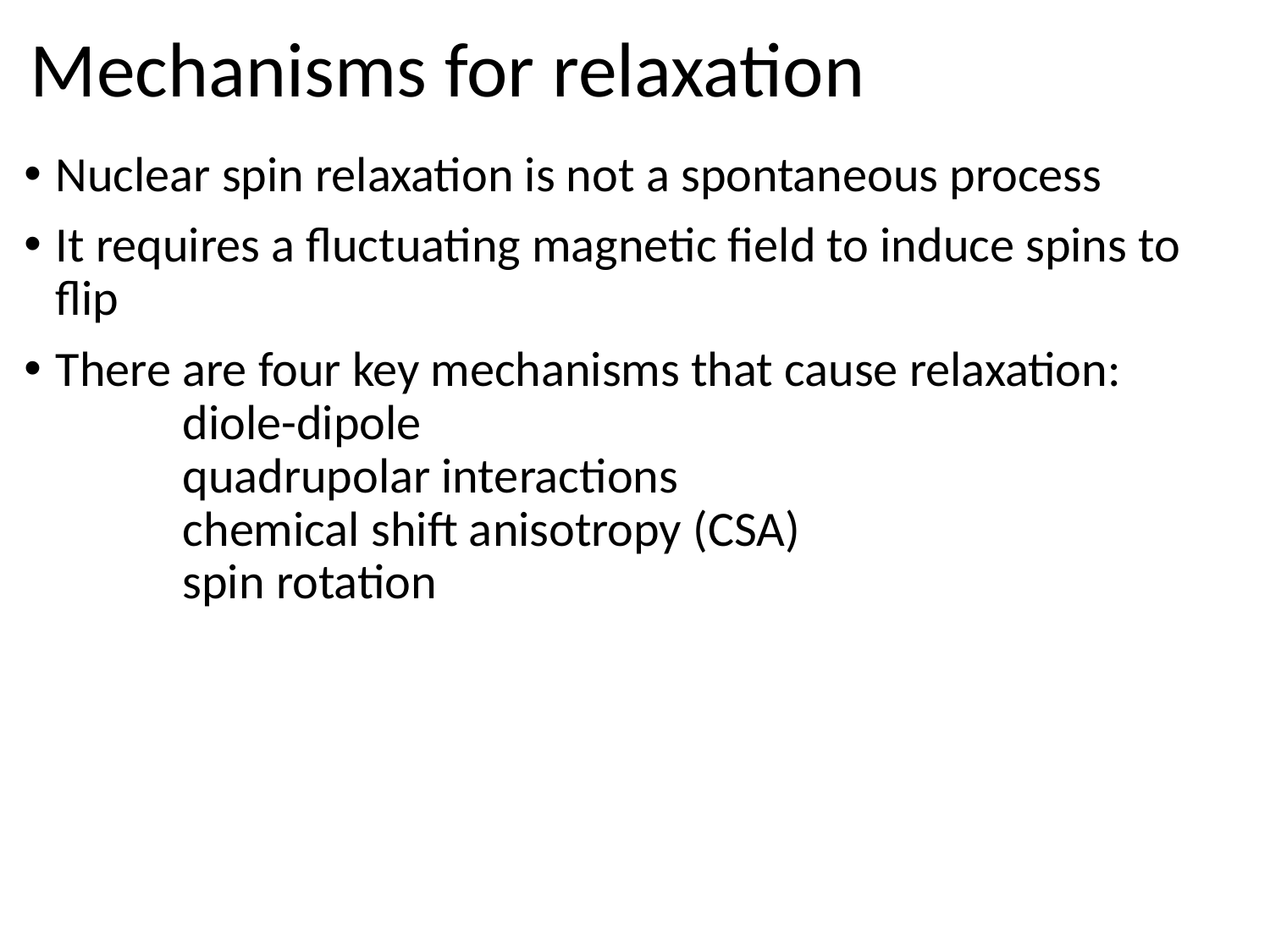

Mechanisms for relaxation
Nuclear spin relaxation is not a spontaneous process
It requires a fluctuating magnetic field to induce spins to flip
There are four key mechanisms that cause relaxation:
	diole-dipole
	quadrupolar interactions
	chemical shift anisotropy (CSA)
	spin rotation